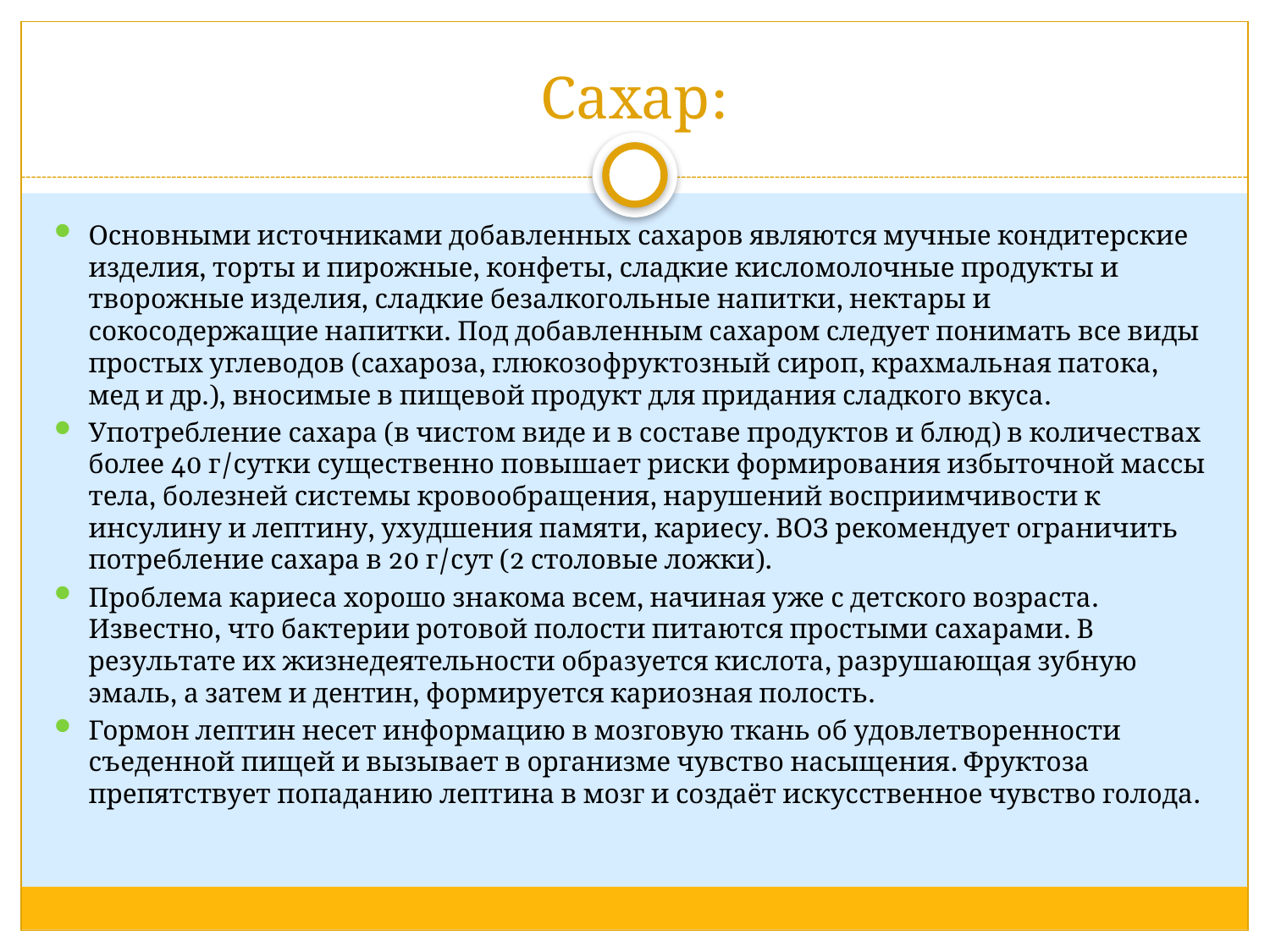

# Сахар:
Основными источниками добавленных сахаров являются мучные кондитерские изделия, торты и пирожные, конфеты, сладкие кисломолочные продукты и творожные изделия, сладкие безалкогольные напитки, нектары и сокосодержащие напитки. Под добавленным сахаром следует понимать все виды простых углеводов (сахароза, глюкозофруктозный сироп, крахмальная патока, мед и др.), вносимые в пищевой продукт для придания сладкого вкуса.
Употребление сахара (в чистом виде и в составе продуктов и блюд) в количествах более 40 г/сутки существенно повышает риски формирования избыточной массы тела, болезней системы кровообращения, нарушений восприимчивости к инсулину и лептину, ухудшения памяти, кариесу. ВОЗ рекомендует ограничить потребление сахара в 20 г/сут (2 столовые ложки).
Проблема кариеса хорошо знакома всем, начиная уже с детского возраста. Известно, что бактерии ротовой полости питаются простыми сахарами. В результате их жизнедеятельности образуется кислота, разрушающая зубную эмаль, а затем и дентин, формируется кариозная полость.
Гормон лептин несет информацию в мозговую ткань об удовлетворенности съеденной пищей и вызывает в организме чувство насыщения. Фруктоза препятствует попаданию лептина в мозг и создаёт искусственное чувство голода.